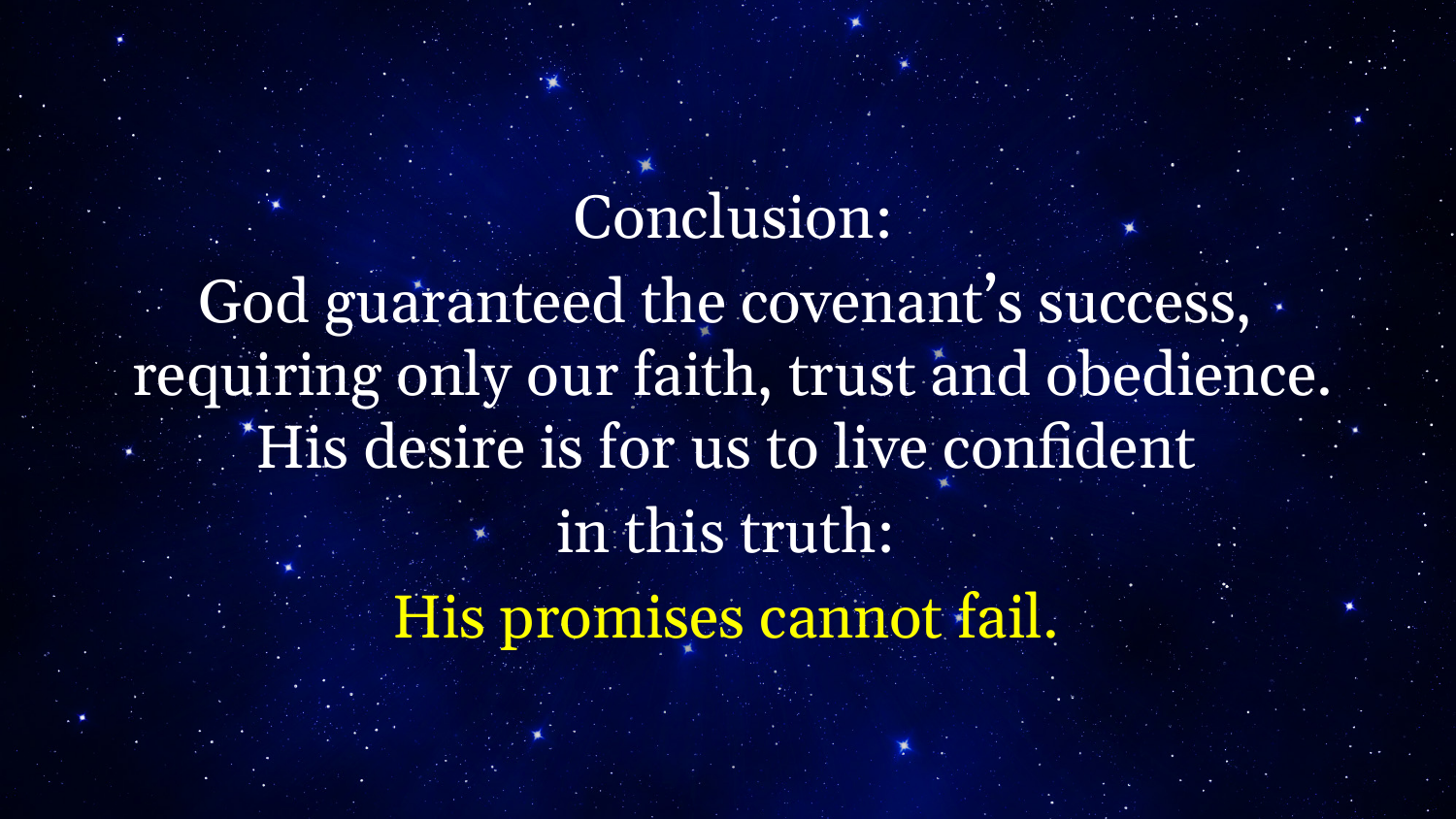

Conclusion:
God guaranteed the covenant’s success,  requiring only our faith, trust and obedience. His desire is for us to live confident
in this truth:
His promises cannot fail.